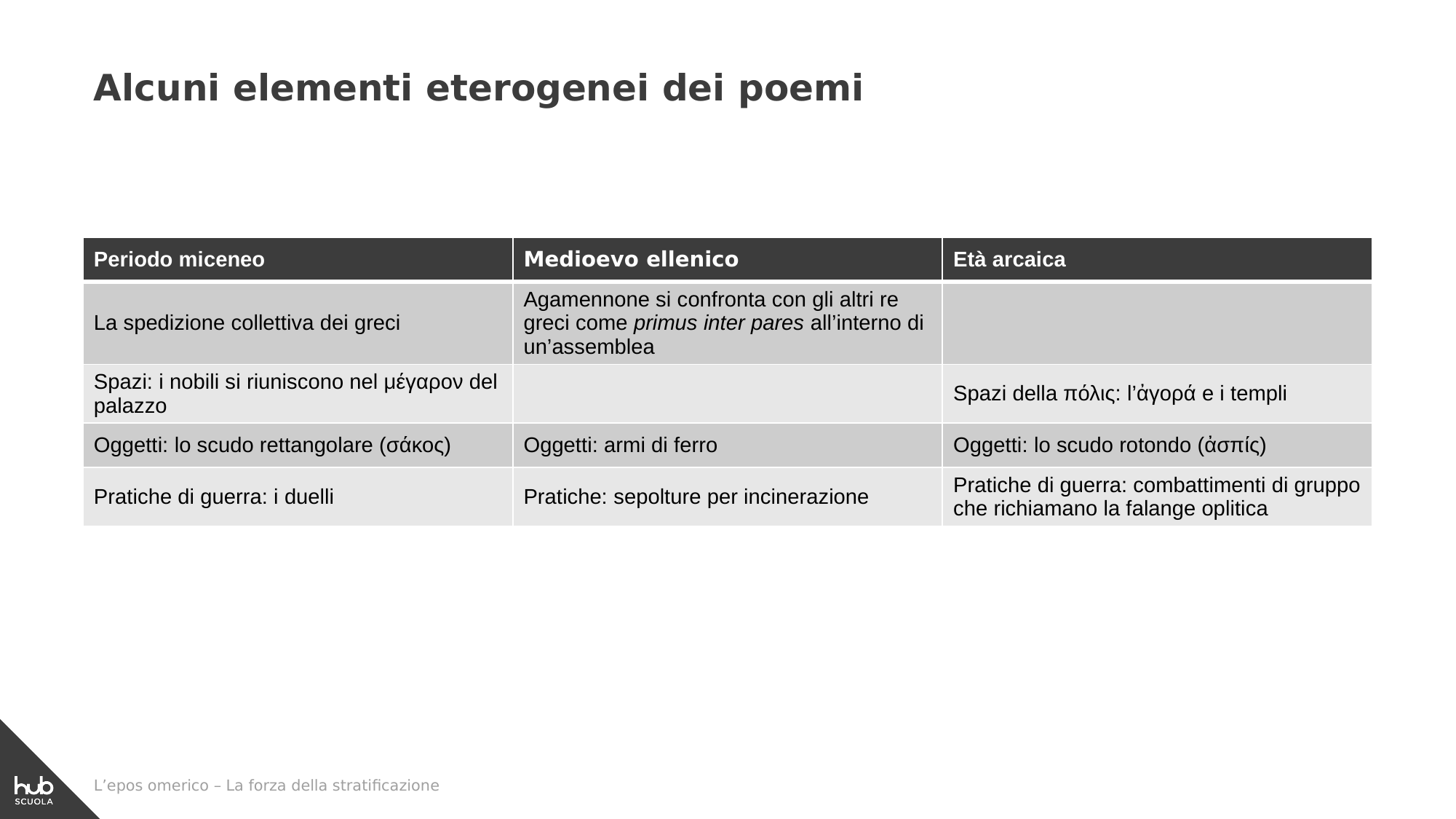

Alcuni elementi eterogenei dei poemi
| Periodo miceneo | Medioevo ellenico | Età arcaica |
| --- | --- | --- |
| La spedizione collettiva dei greci | Agamennone si confronta con gli altri re greci come primus inter pares all’interno di un’assemblea |  |
| Spazi: i nobili si riuniscono nel μέγαρον del palazzo |  | Spazi della πόλις: l’ἀγορά e i templi |
| Oggetti: lo scudo rettangolare (σάκος) | Oggetti: armi di ferro | Oggetti: lo scudo rotondo (ἀσπίς) |
| Pratiche di guerra: i duelli | Pratiche: sepolture per incinerazione | Pratiche di guerra: combattimenti di gruppo che richiamano la falange oplitica |